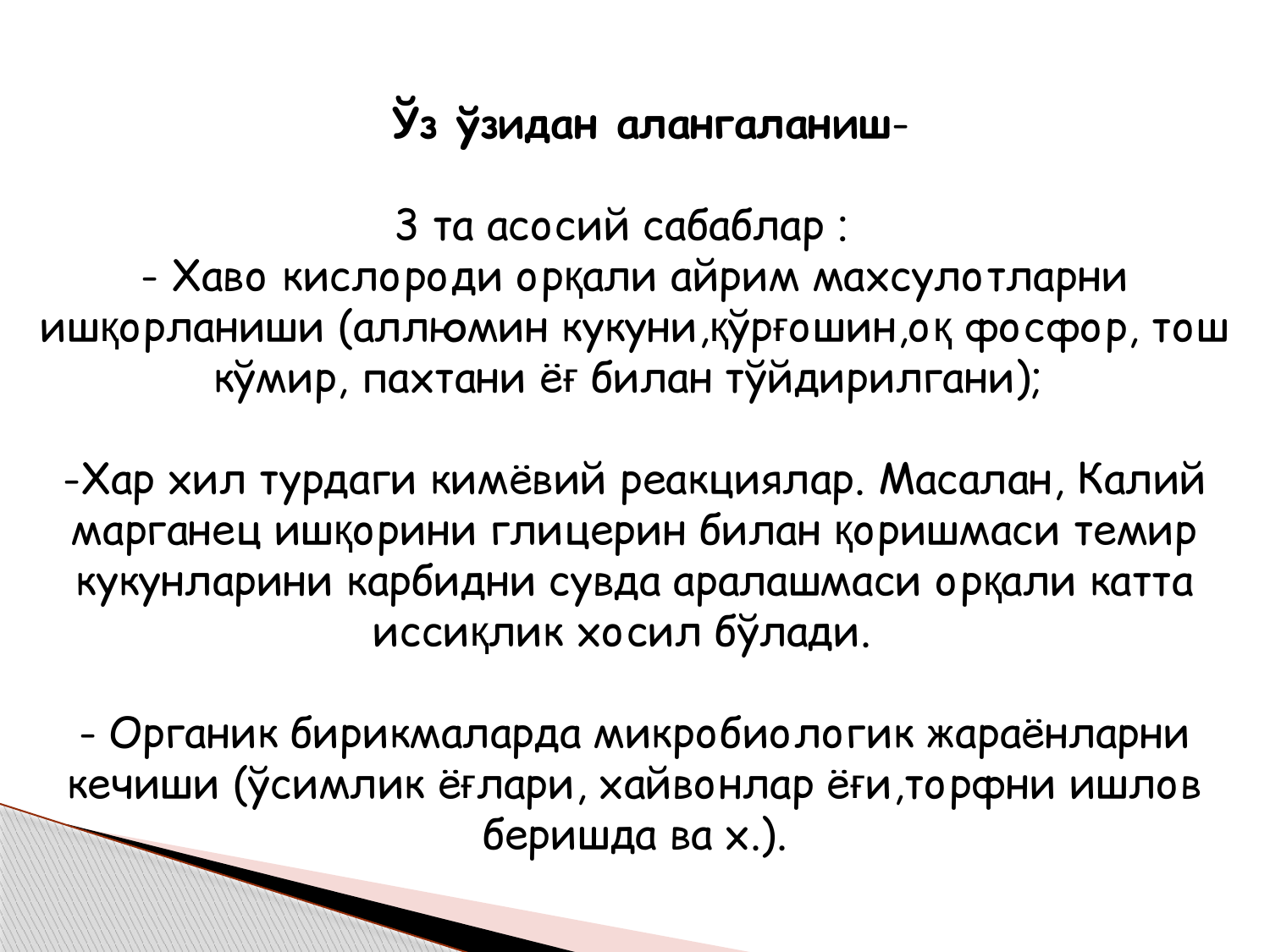

Ўз ўзидан алангаланиш-

3 та асосий сабаблар :
- Хаво кислороди орқали айрим махсулотларни ишқорланиши (аллюмин кукуни,қўрғошин,оқ фосфор, тош кўмир, пахтани ёғ билан тўйдирилгани);

-Хар хил турдаги кимёвий реакциялар. Масалан, Калий марганец ишқорини глицерин билан қоришмаси темир кукунларини карбидни сувда аралашмаси орқали катта иссиқлик хосил бўлади.

- Органик бирикмаларда микробиологик жараёнларни кечиши (ўсимлик ёғлари, хайвонлар ёғи,торфни ишлов беришда ва х.).